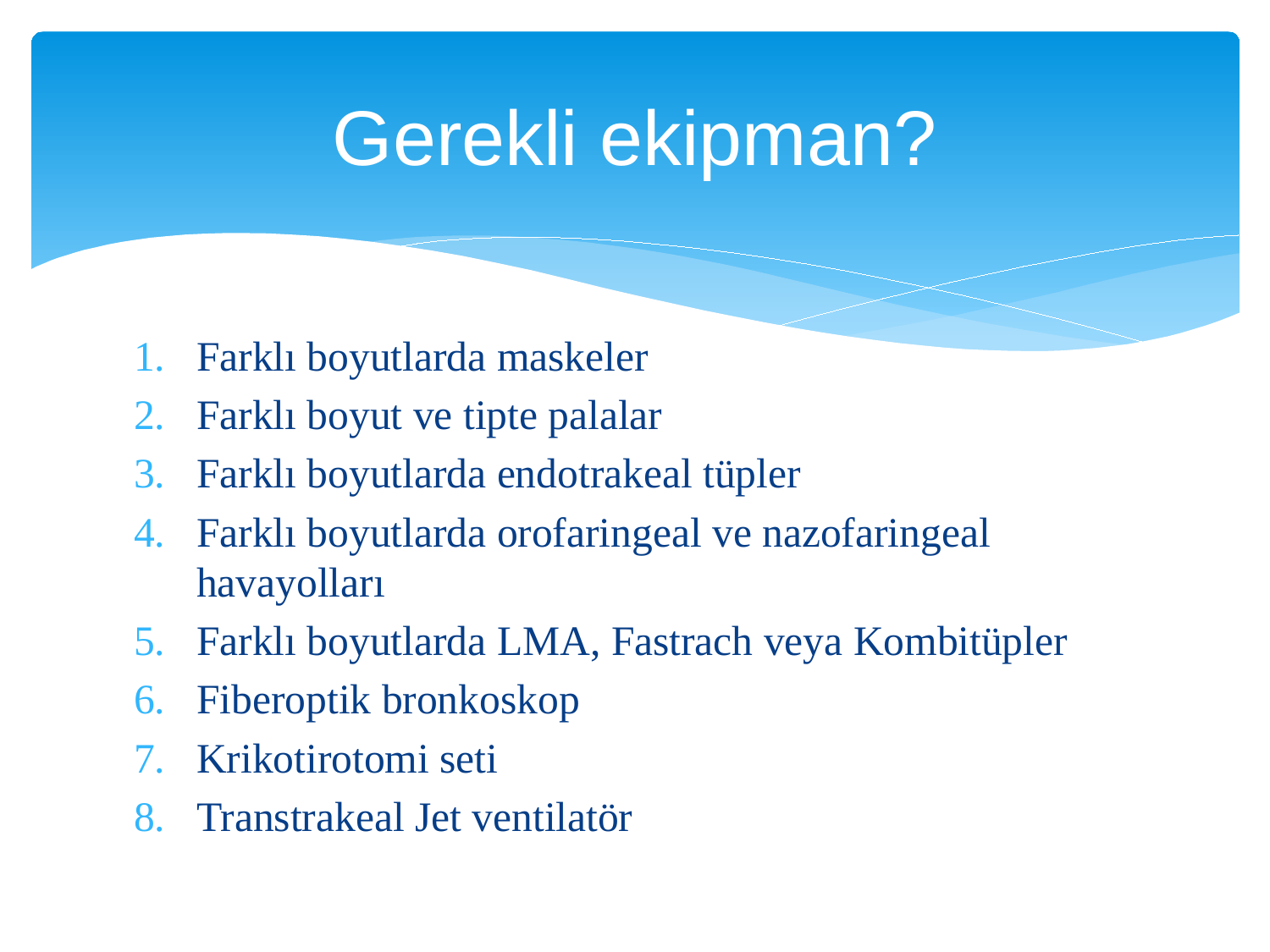

# Gerekli ekipman?
Farklı boyutlarda maskeler
Farklı boyut ve tipte palalar
Farklı boyutlarda endotrakeal tüpler
Farklı boyutlarda orofaringeal ve nazofaringeal havayolları
Farklı boyutlarda LMA, Fastrach veya Kombitüpler
Fiberoptik bronkoskop
Krikotirotomi seti
Transtrakeal Jet ventilatör